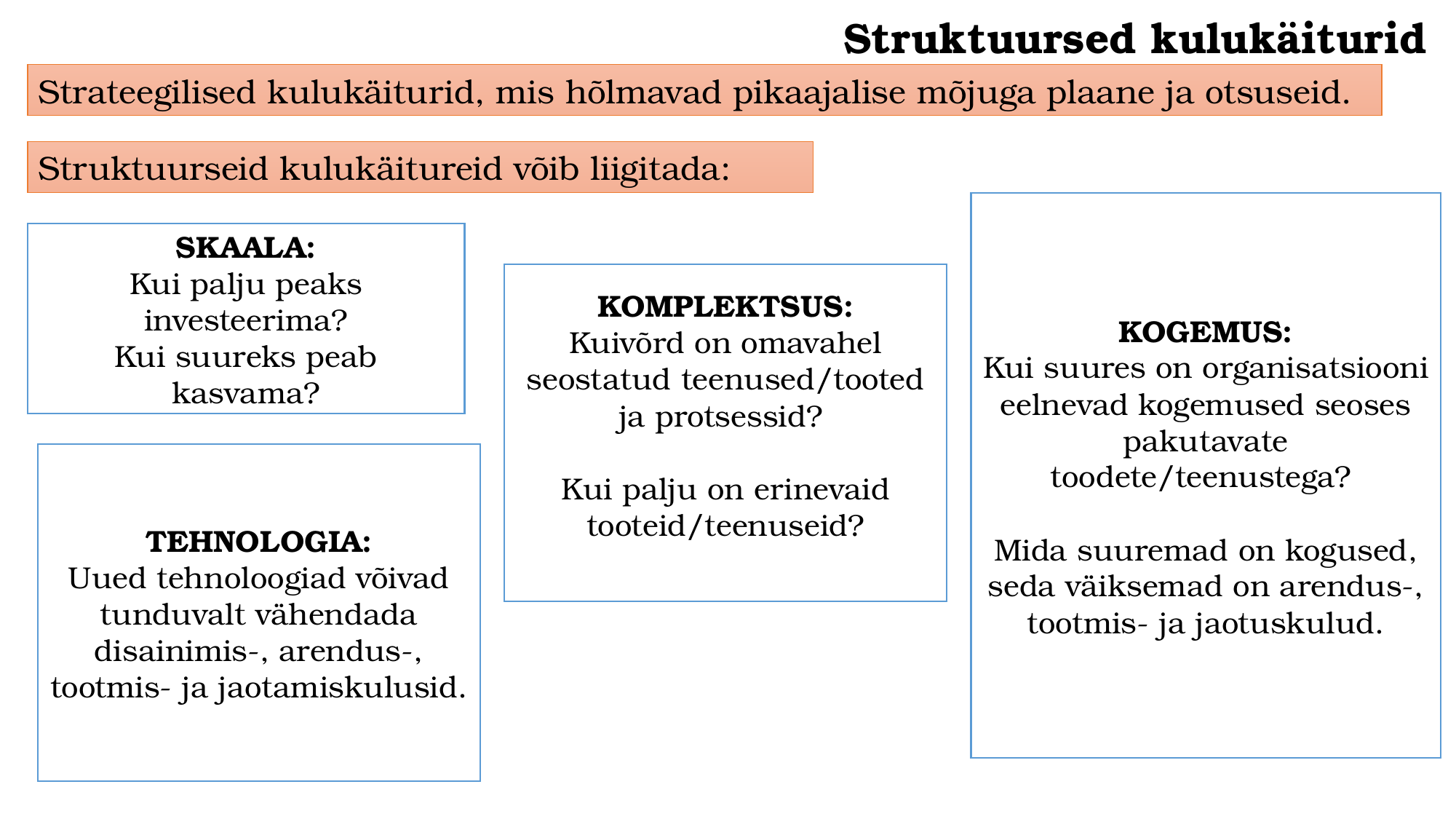

Struktuursed kulukäiturid
Strateegilised kulukäiturid, mis hõlmavad pikaajalise mõjuga plaane ja otsuseid.
Struktuurseid kulukäitureid võib liigitada:
KOGEMUS:
Kui suures on organisatsiooni eelnevad kogemused seoses pakutavate toodete/teenustega?

Mida suuremad on kogused, seda väiksemad on arendus-, tootmis- ja jaotuskulud.
SKAALA:
Kui palju peaks investeerima?
Kui suureks peab kasvama?
KOMPLEKTSUS:
Kuivõrd on omavahel seostatud teenused/tooted ja protsessid?

Kui palju on erinevaid tooteid/teenuseid?

TEHNOLOGIA:
Uued tehnoloogiad võivad tunduvalt vähendada disainimis-, arendus-, tootmis- ja jaotamiskulusid.